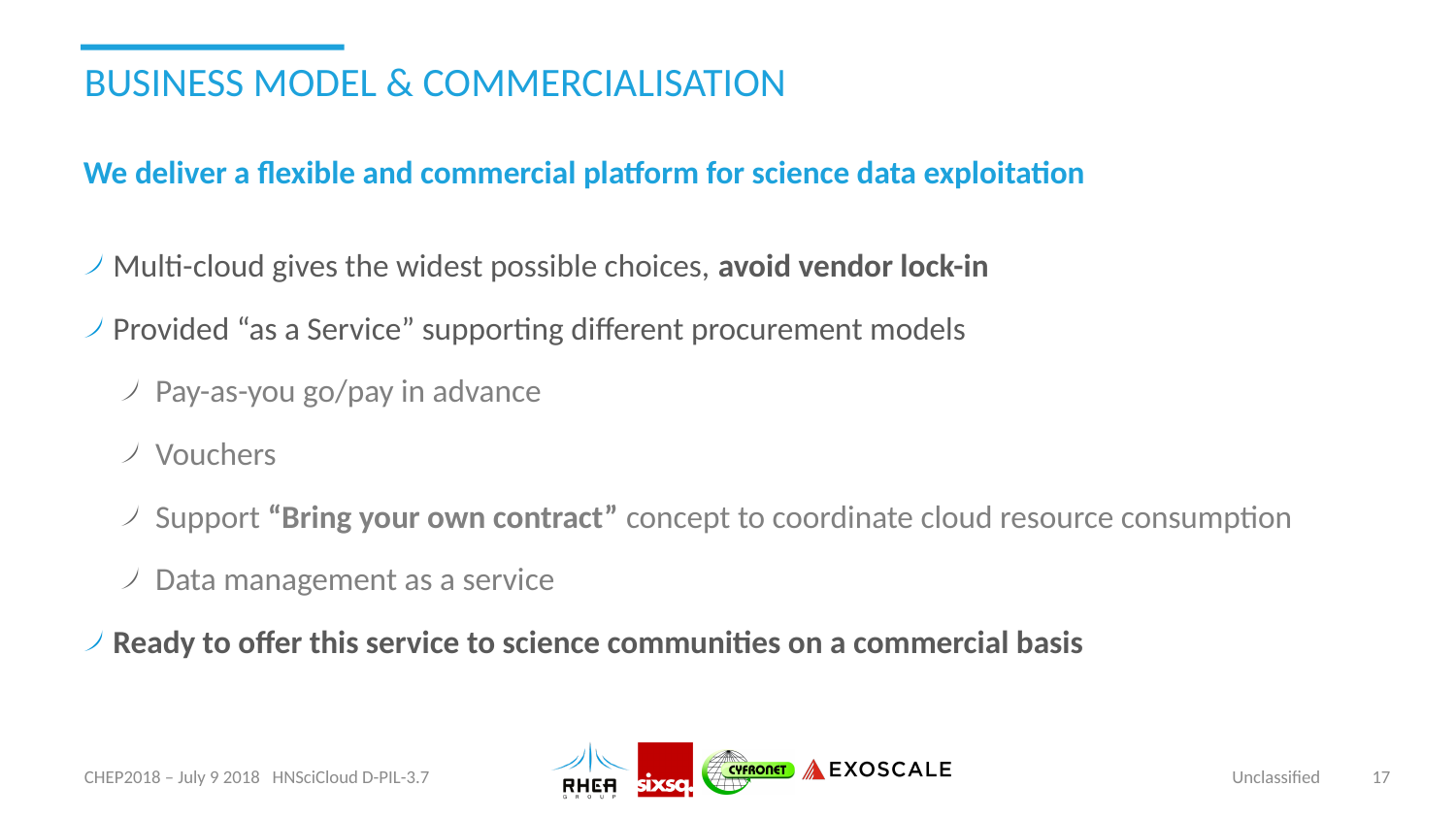

# Business Model & Commercialisation
We deliver a flexible and commercial platform for science data exploitation
Multi-cloud gives the widest possible choices, avoid vendor lock-in
Provided “as a Service” supporting different procurement models
Pay-as-you go/pay in advance
Vouchers
Support “Bring your own contract” concept to coordinate cloud resource consumption
Data management as a service
Ready to offer this service to science communities on a commercial basis
CHEP2018 – July 9 2018   HNSciCloud D-PIL-3.7
Unclassified
17